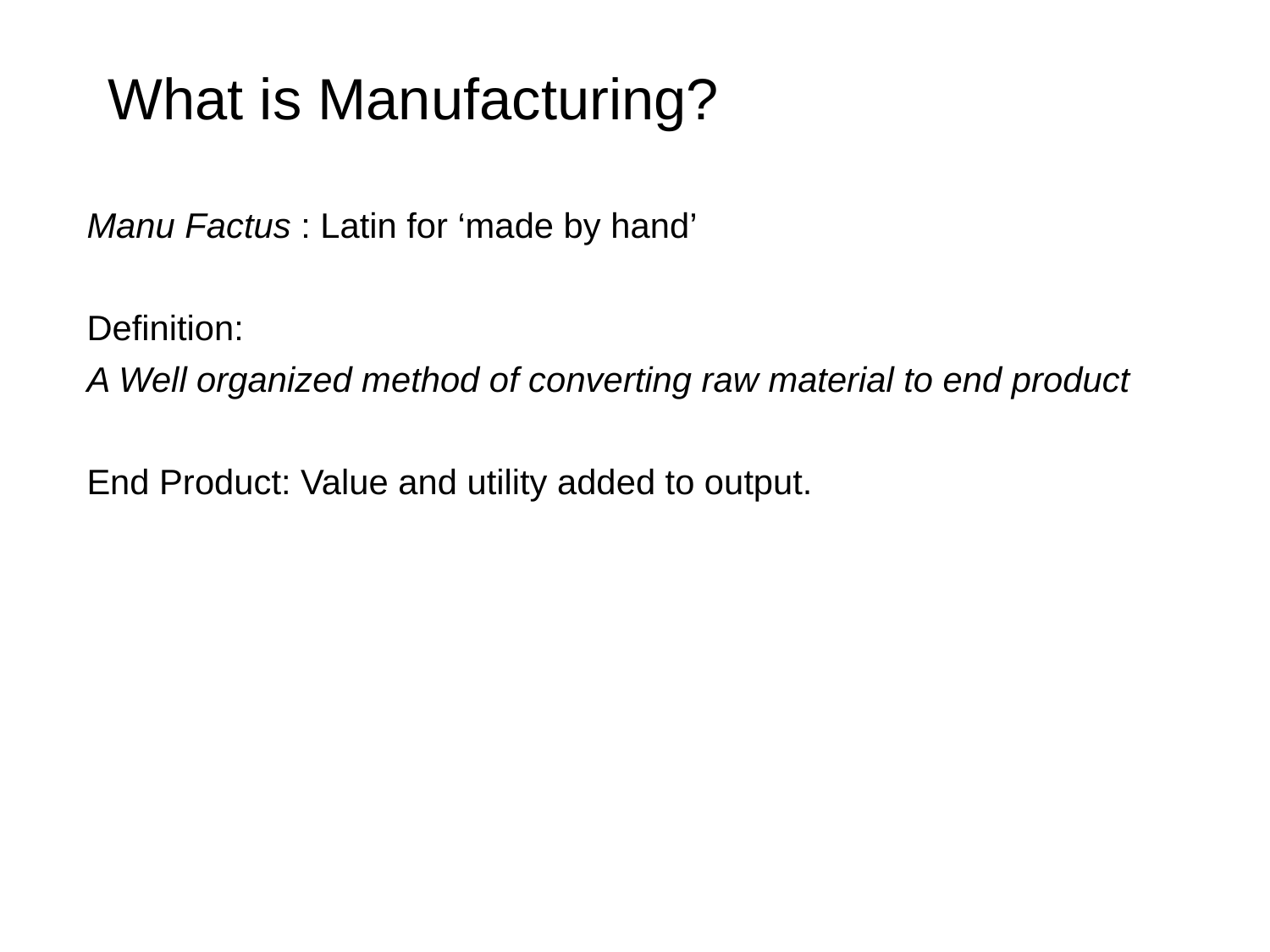

What is Manufacturing?
Manu Factus : Latin for ‘made by hand’

Definition:
A Well organized method of converting raw material to end product

End Product: Value and utility added to output.